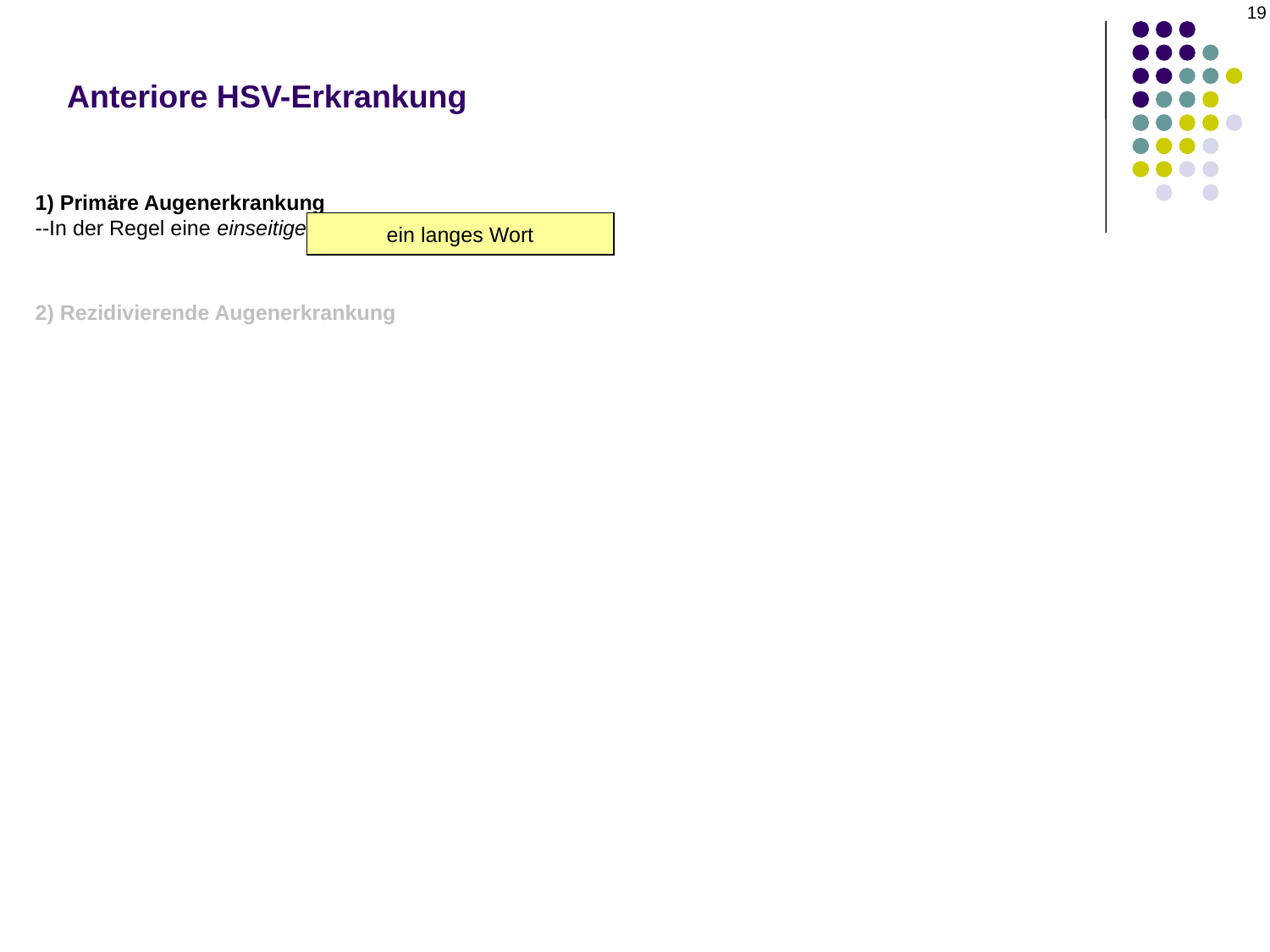

19
# Anteriore HSV-Erkrankung
1) Primäre Augenerkrankung
--In der Regel eine einseitige Blepharokonjunktivitis
   --Zeigt sich durch Bläschen/Geschwüre am Lidrand und bulbäre konjunktivale Ulcerationen

2) Rezidivierende Augenerkrankung
ein langes Wort